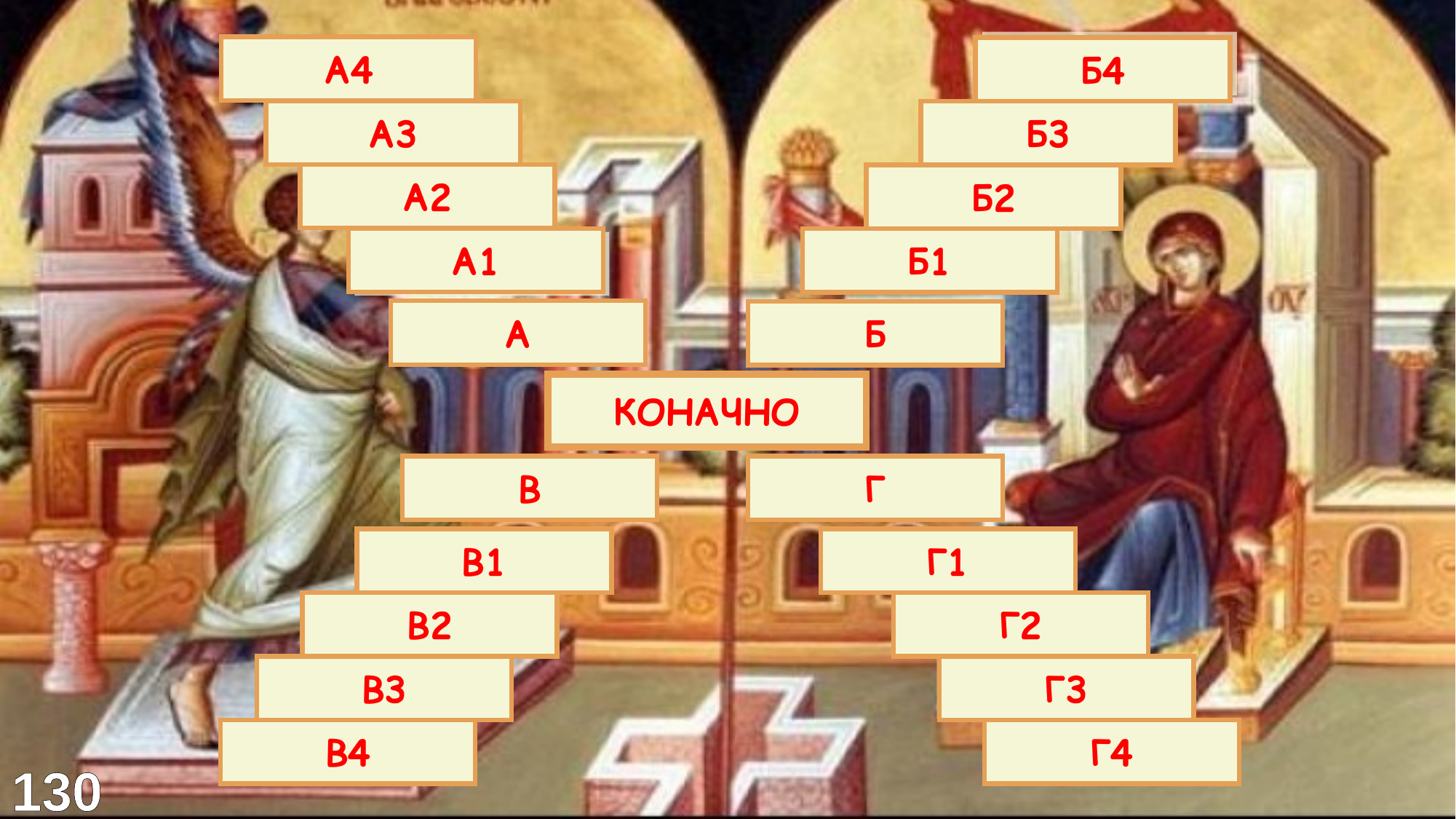

На средини
Лазарица
А4
Б4
Ружица
4 Јеванђелиста
А3
Б3
Николајевски
Цар Славе
А2
Б2
Иконостас
А1
Б1
Св.Георгија
ХРАМ
ЦАРСКЕ ДВЕРИ
А
Б
БЛАГОВЕСТИ
КОНАЧНО
ГАВРИЛО
БОГОРОДИЦА
В
Г
Лесновски
Увек Дјева
В1
Г1
Небески поштар
Преславна
В2
Г2
Патријарх
Дожић
Назарет
В3
Г3
Бели Анђео
Јоакин и Ана
В4
Г4
130